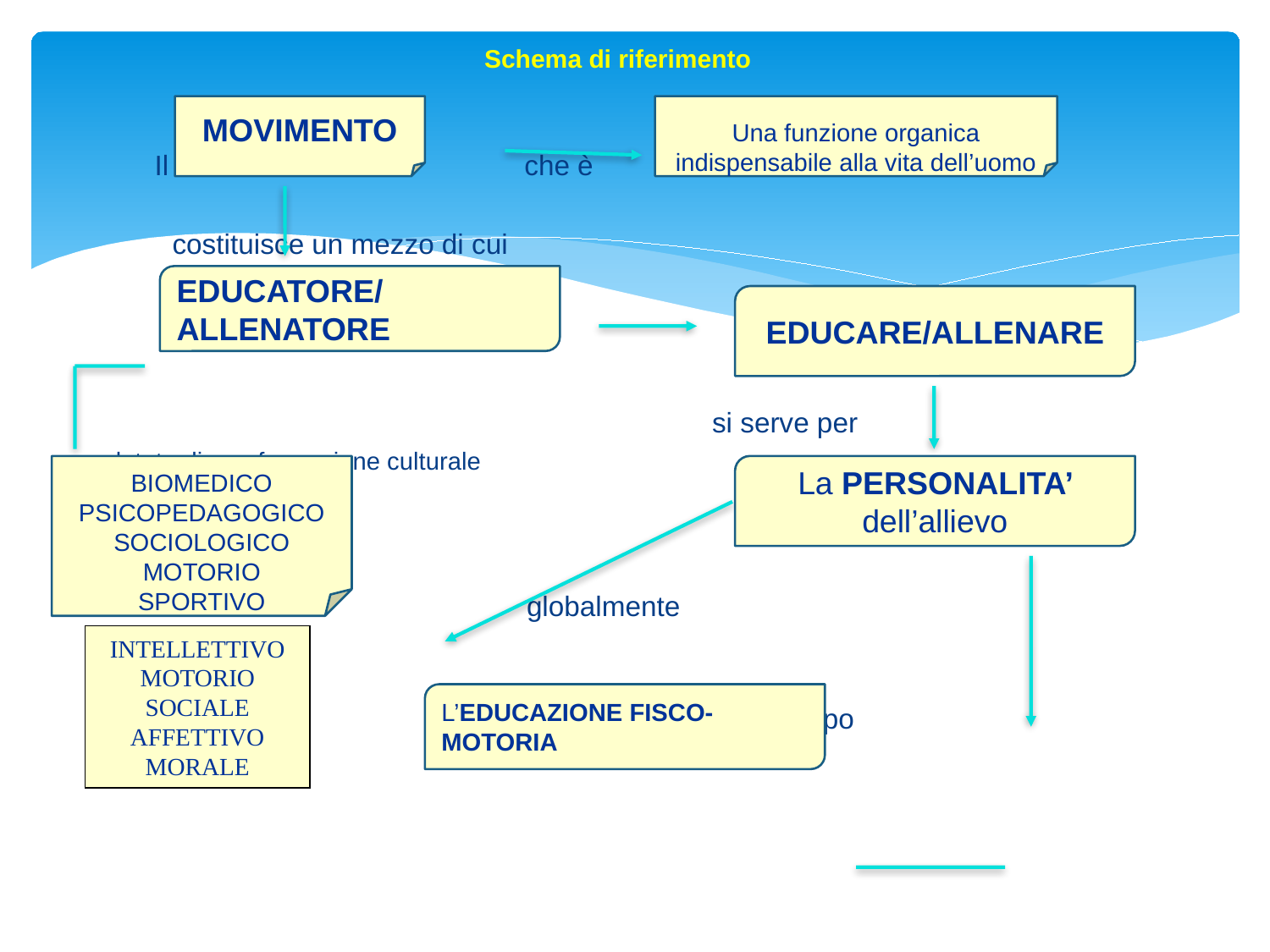

# Schema di riferimento
MOVIMENTO

Una funzione organica indispensabile alla vita dell’uomo
      Il                              che è
      costituisce un mezzo di cui

                                                        si serve per
dotato di una formazione culturale
in ambito

											globalmente

										              influenzando il suo sviluppo

EDUCATORE/ALLENATORE
EDUCARE/ALLENARE

BIOMEDICO
PSICOPEDAGOGICO
SOCIOLOGICO
MOTORIO
SPORTIVO
La PERSONALITA’ dell’allievo

INTELLETTIVO
MOTORIO
SOCIALE
AFFETTIVO
MORALE
L’EDUCAZIONE FISCO-MOTORIA